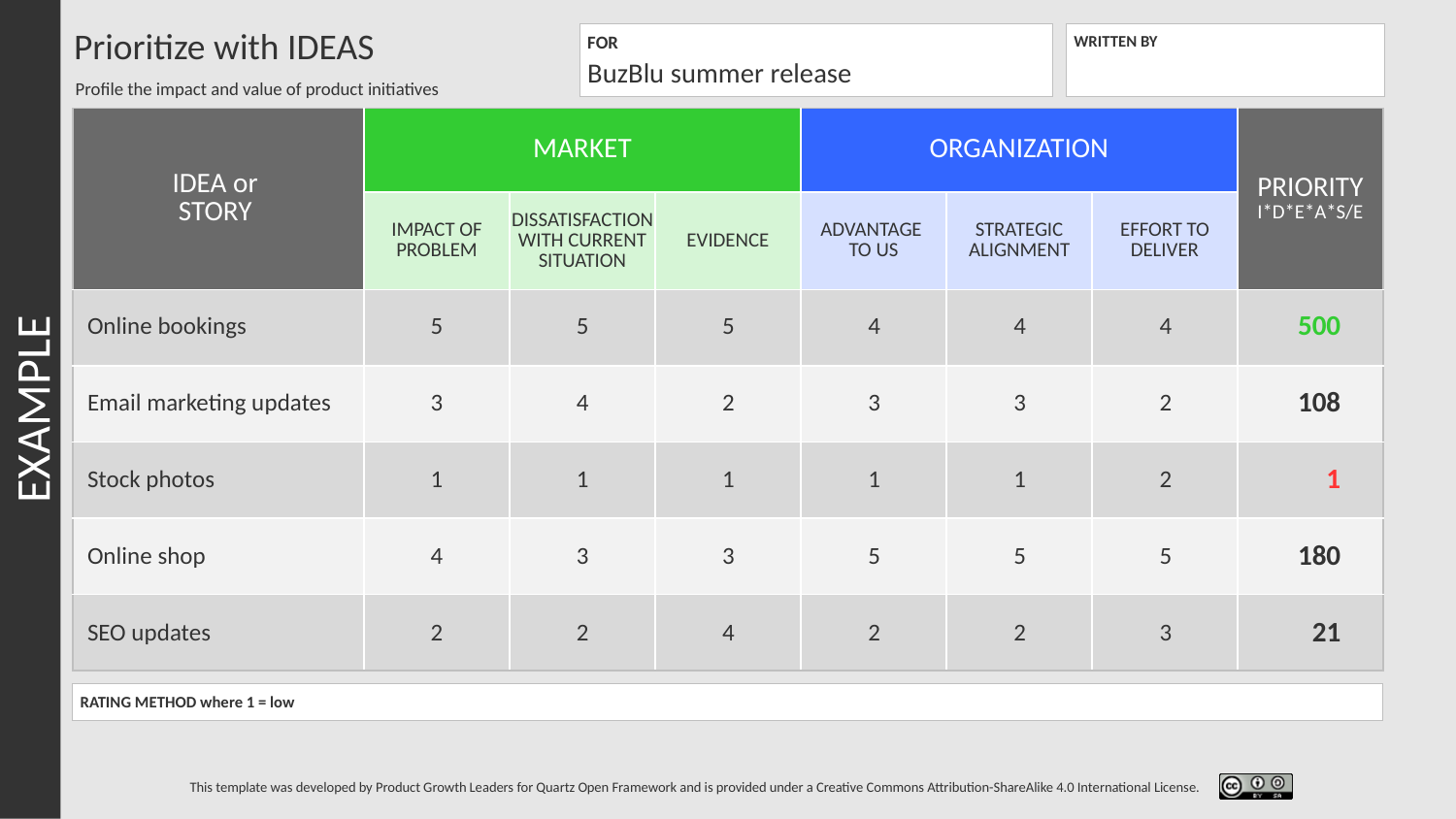

EXAMPLE
BuzBlu summer release

| Online bookings | 5 | 5 | 5 | 4 | 4 | 4 | 500 |
| --- | --- | --- | --- | --- | --- | --- | --- |
| Email marketing updates | 3 | 4 | 2 | 3 | 3 | 2 | 108 |
| Stock photos | 1 | 1 | 1 | 1 | 1 | 2 | 1 |
| Online shop | 4 | 3 | 3 | 5 | 5 | 5 | 180 |
| SEO updates | 2 | 2 | 4 | 2 | 2 | 3 | 21 |